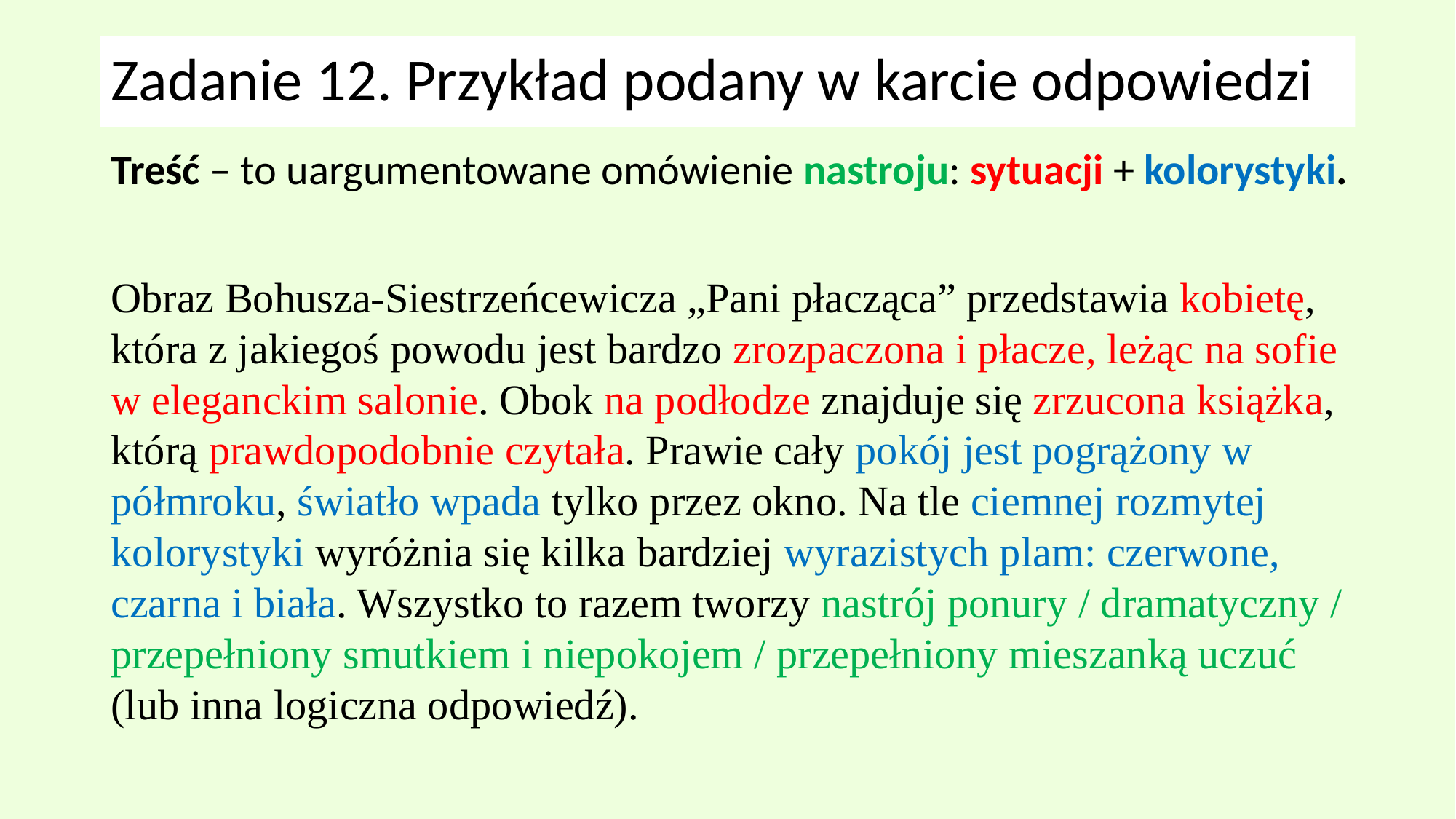

# Zadanie 12. Przykład podany w karcie odpowiedzi
Treść – to uargumentowane omówienie nastroju: sytuacji + kolorystyki.

Obraz Bohusza-Siestrzeńcewicza „Pani płacząca” przedstawia kobietę, która z jakiegoś powodu jest bardzo zrozpaczona i płacze, leżąc na sofie w eleganckim salonie. Obok na podłodze znajduje się zrzucona książka, którą prawdopodobnie czytała. Prawie cały pokój jest pogrążony w półmroku, światło wpada tylko przez okno. Na tle ciemnej rozmytej kolorystyki wyróżnia się kilka bardziej wyrazistych plam: czerwone, czarna i biała. Wszystko to razem tworzy nastrój ponury / dramatyczny / przepełniony smutkiem i niepokojem / przepełniony mieszanką uczuć (lub inna logiczna odpowiedź).